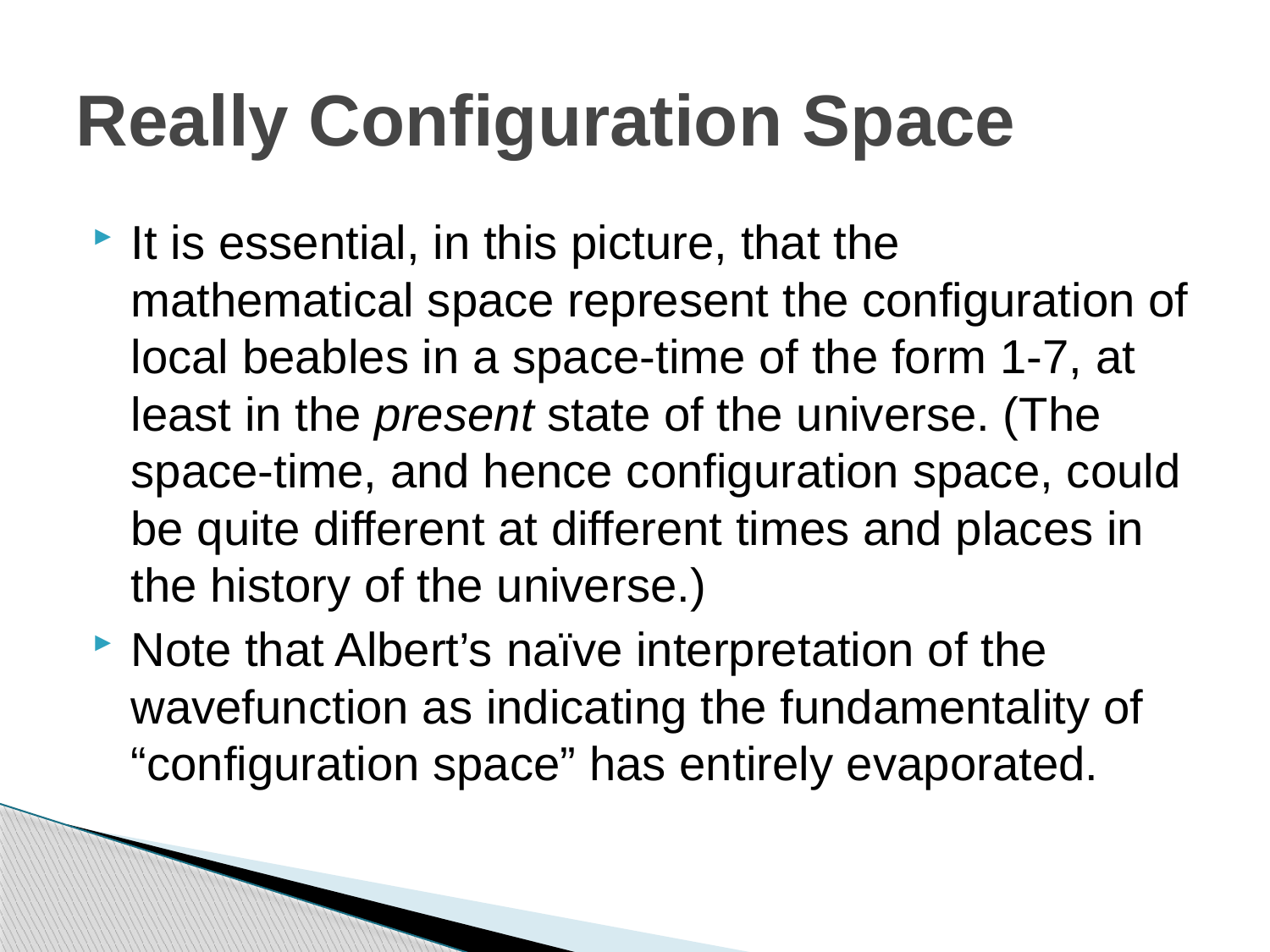

# Really Configuration Space
It is essential, in this picture, that the mathematical space represent the configuration of local beables in a space-time of the form 1-7, at least in the present state of the universe. (The space-time, and hence configuration space, could be quite different at different times and places in the history of the universe.)
Note that Albert’s naïve interpretation of the wavefunction as indicating the fundamentality of “configuration space” has entirely evaporated.